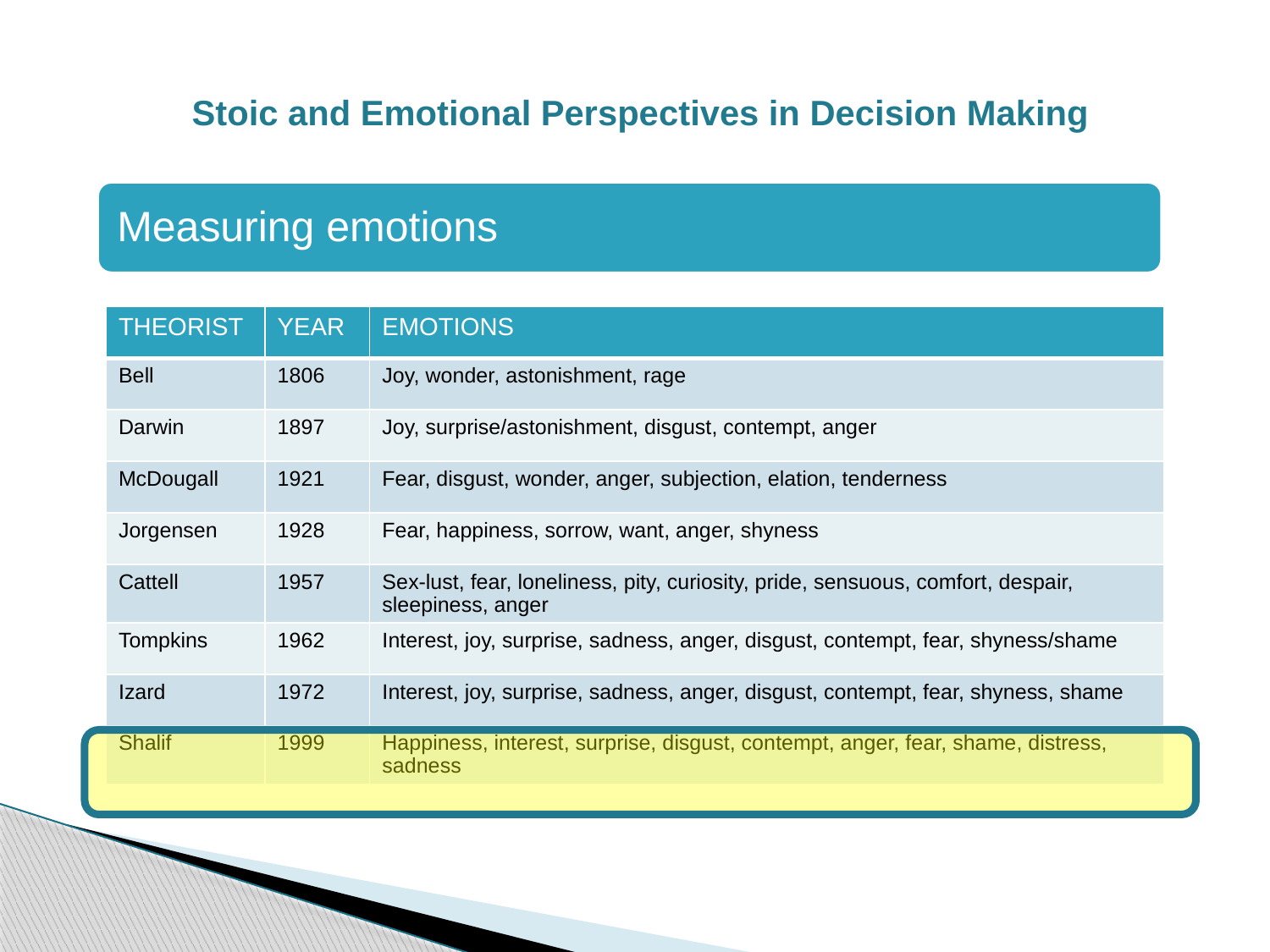

Stoic and Emotional Perspectives in Decision Making
Measuring emotions
| THEORIST | YEAR | EMOTIONS |
| --- | --- | --- |
| Bell | 1806 | Joy, wonder, astonishment, rage |
| Darwin | 1897 | Joy, surprise/astonishment, disgust, contempt, anger |
| McDougall | 1921 | Fear, disgust, wonder, anger, subjection, elation, tenderness |
| Jorgensen | 1928 | Fear, happiness, sorrow, want, anger, shyness |
| Cattell | 1957 | Sex-lust, fear, loneliness, pity, curiosity, pride, sensuous, comfort, despair, sleepiness, anger |
| Tompkins | 1962 | Interest, joy, surprise, sadness, anger, disgust, contempt, fear, shyness/shame |
| Izard | 1972 | Interest, joy, surprise, sadness, anger, disgust, contempt, fear, shyness, shame |
| Shalif | 1999 | Happiness, interest, surprise, disgust, contempt, anger, fear, shame, distress, sadness |